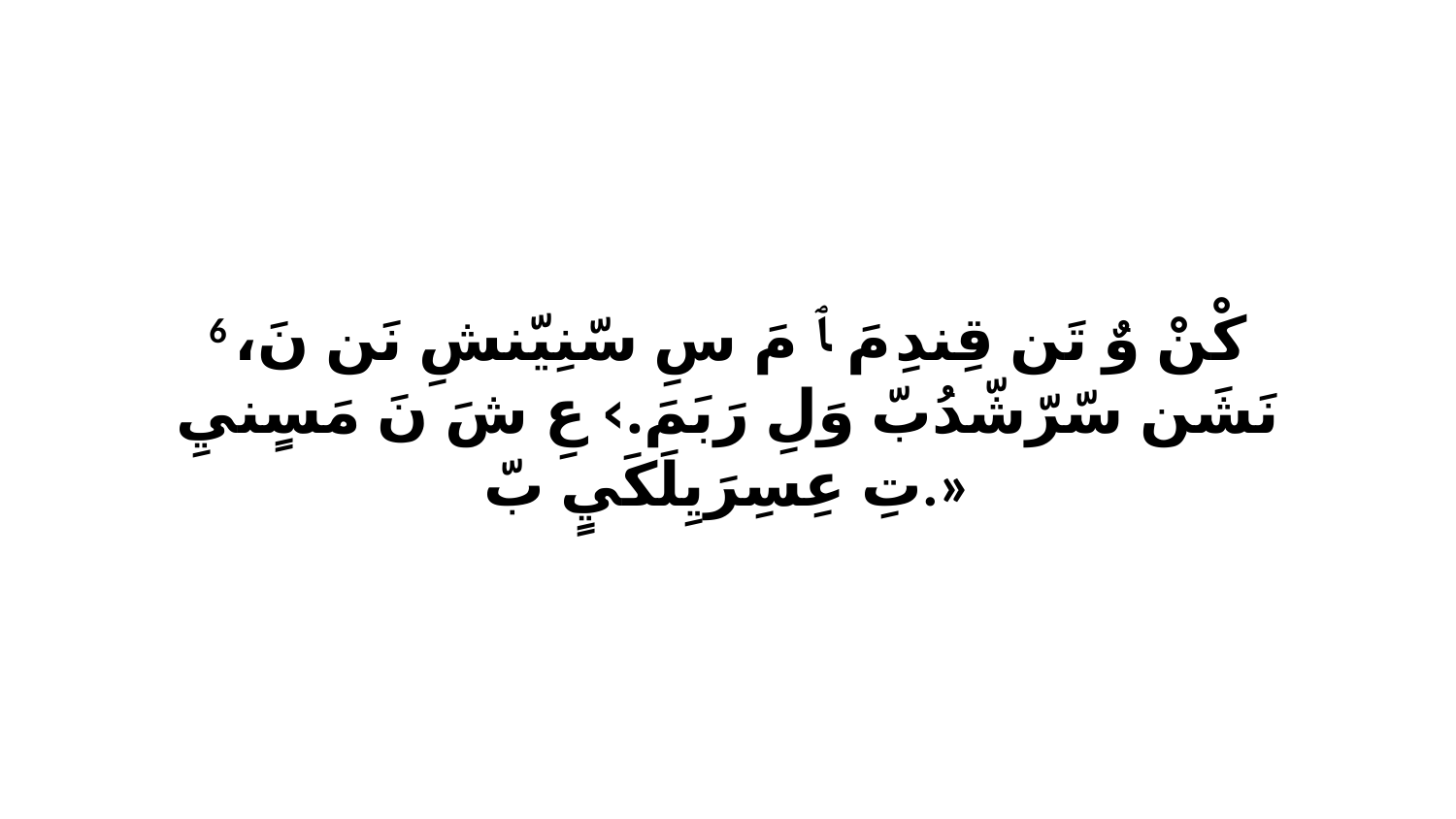

6 كْنْ وٌ تَن قِندِ مَ ﭑ مَ سِ سّنِيّنشِ نَن نَ، نَشَن سّرّشّدُبّ وَلِ رَبَمَ.› عِ شَ نَ مَسٍنيِ تِ عِسِرَيِلَكَيٍ بّ.»